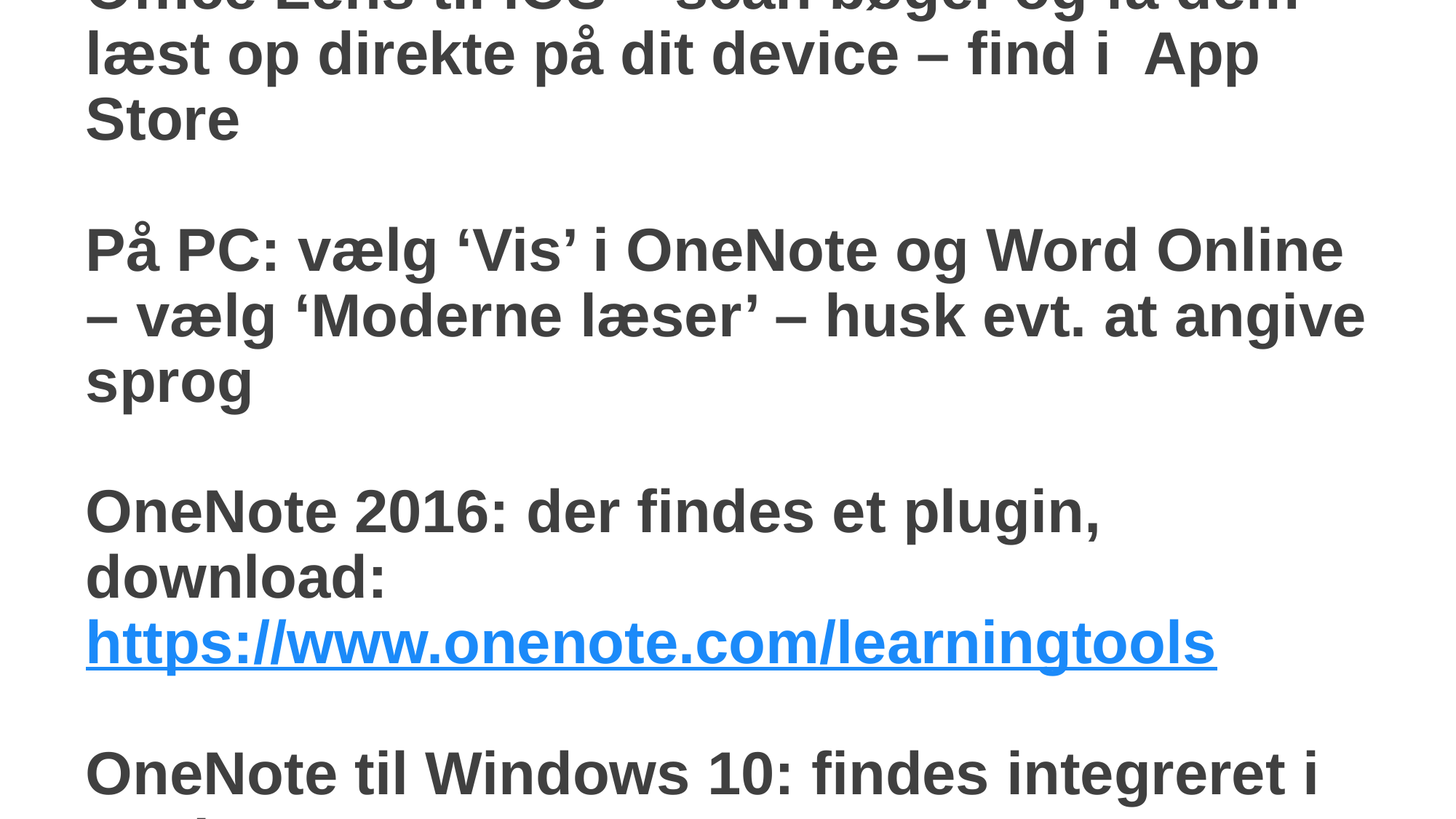

# Office Lens til iOS – scan bøger og få dem læst op direkte på dit device – find i  App Store På PC: vælg ‘Vis’ i OneNote og Word Online – vælg ‘Moderne læser’ – husk evt. at angive sprog OneNote 2016: der findes et plugin, download: https://www.onenote.com/learningtools OneNote til Windows 10: findes integreret i app’en